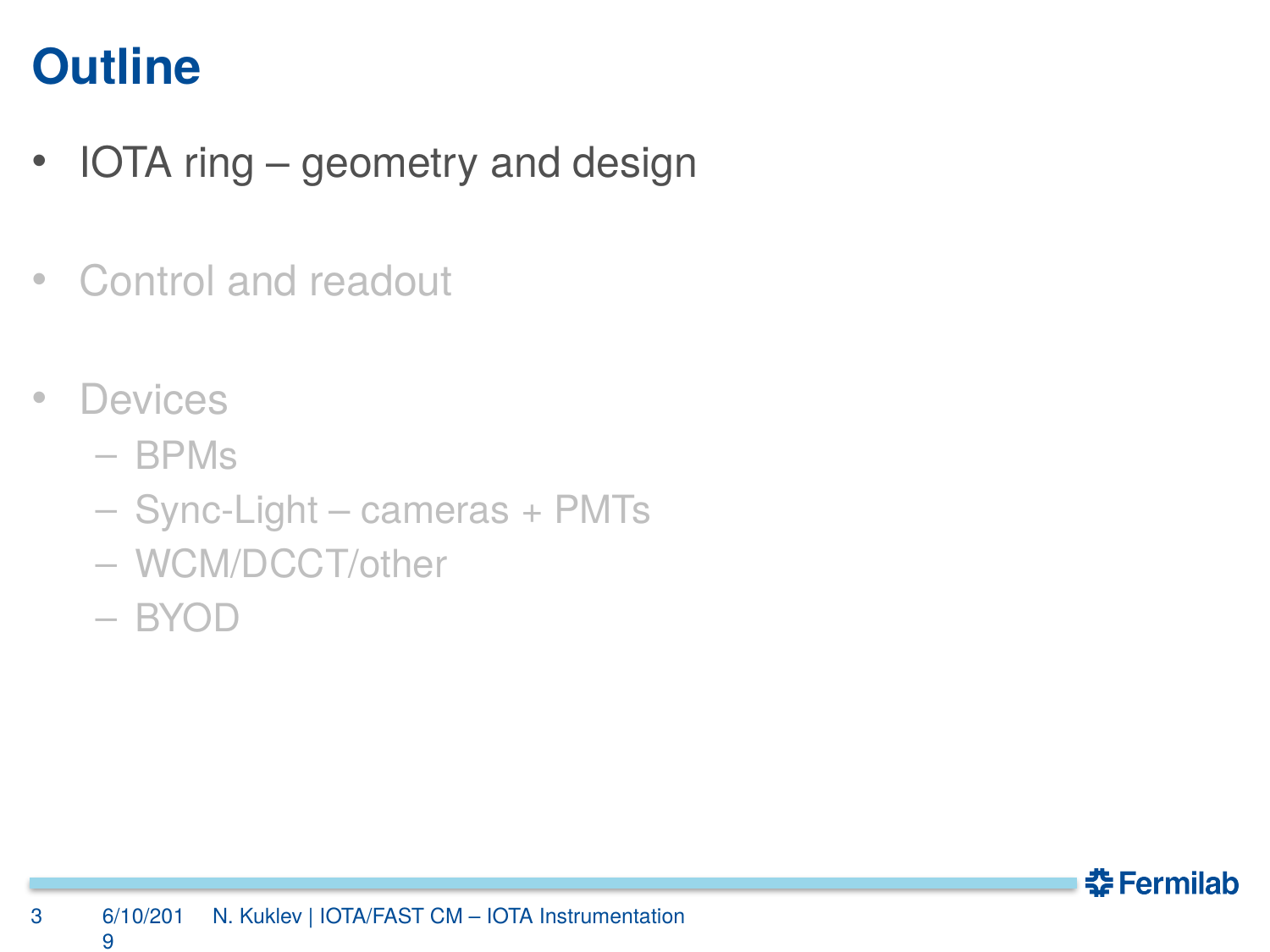

# Outline
IOTA ring – geometry and design

Control and readout

Devices
BPMs
Sync-Light – cameras + PMTs
WCM/DCCT/other
BYOD
3
6/10/2019
N. Kuklev | IOTA/FAST CM – IOTA Instrumentation